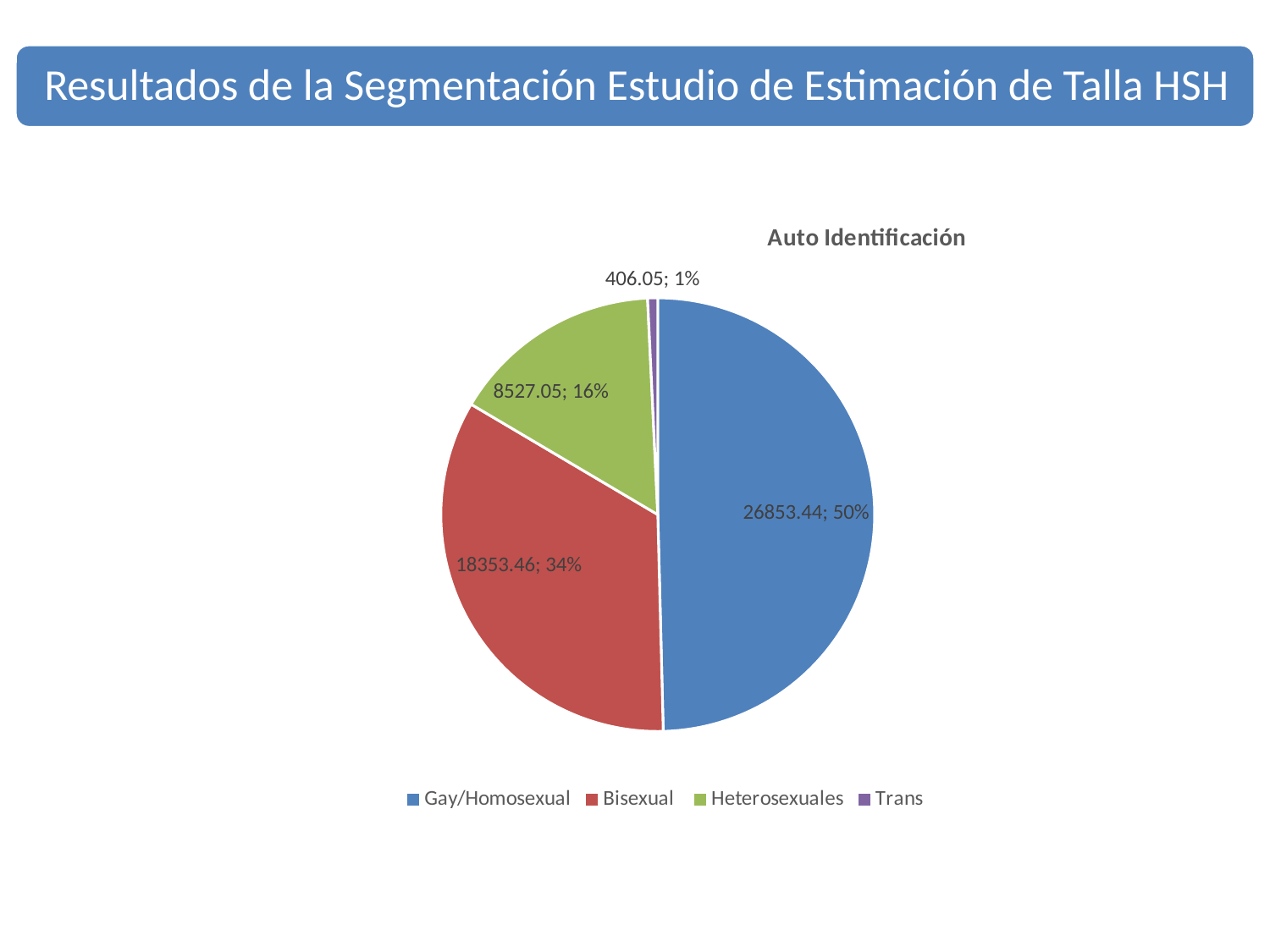

Resultados de la Segmentación Estudio de Estimación de Talla HSH

### Chart: Auto Identificación

| Category | Numero |
|---|---|
| Gay/Homosexual | 26853.44 |
| Bisexual  | 18353.46 |
| Heterosexuales | 8527.05 |
| Trans | 406.05 |